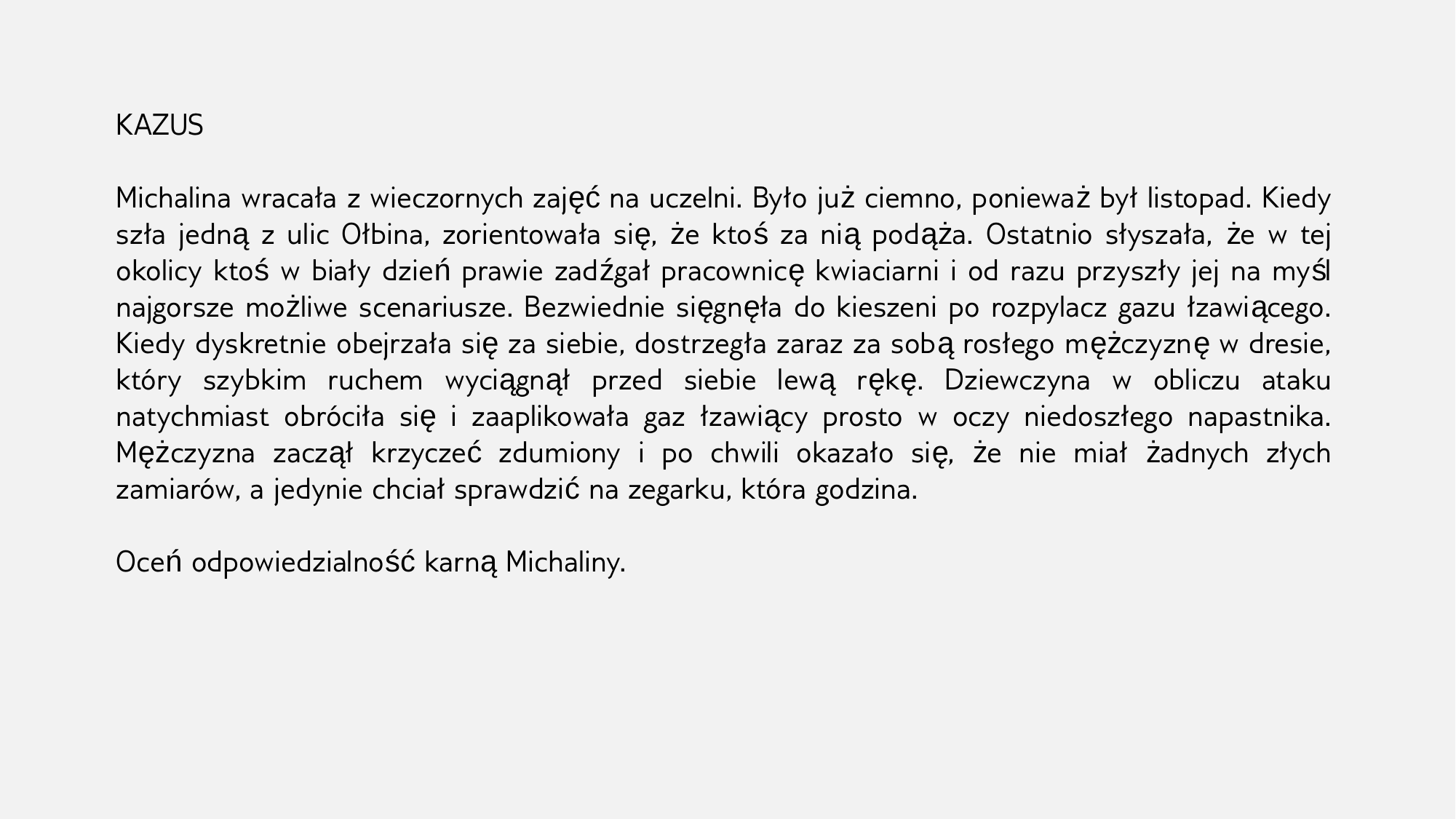

KAZUS

Michalina wracała z wieczornych zajęć na uczelni. Było już ciemno, ponieważ był listopad. Kiedy szła jedną z ulic Ołbina, zorientowała się, że ktoś za nią podąża. Ostatnio słyszała, że w tej okolicy ktoś w biały dzień prawie zadźgał pracownicę kwiaciarni i od razu przyszły jej na myśl najgorsze możliwe scenariusze. Bezwiednie sięgnęła do kieszeni po rozpylacz gazu łzawiącego. Kiedy dyskretnie obejrzała się za siebie, dostrzegła zaraz za sobą rosłego mężczyznę w dresie, który szybkim ruchem wyciągnął przed siebie lewą rękę. Dziewczyna w obliczu ataku natychmiast obróciła się i zaaplikowała gaz łzawiący prosto w oczy niedoszłego napastnika. Mężczyzna zaczął krzyczeć zdumiony i po chwili okazało się, że nie miał żadnych złych zamiarów, a jedynie chciał sprawdzić na zegarku, która godzina.

Oceń odpowiedzialność karną Michaliny.